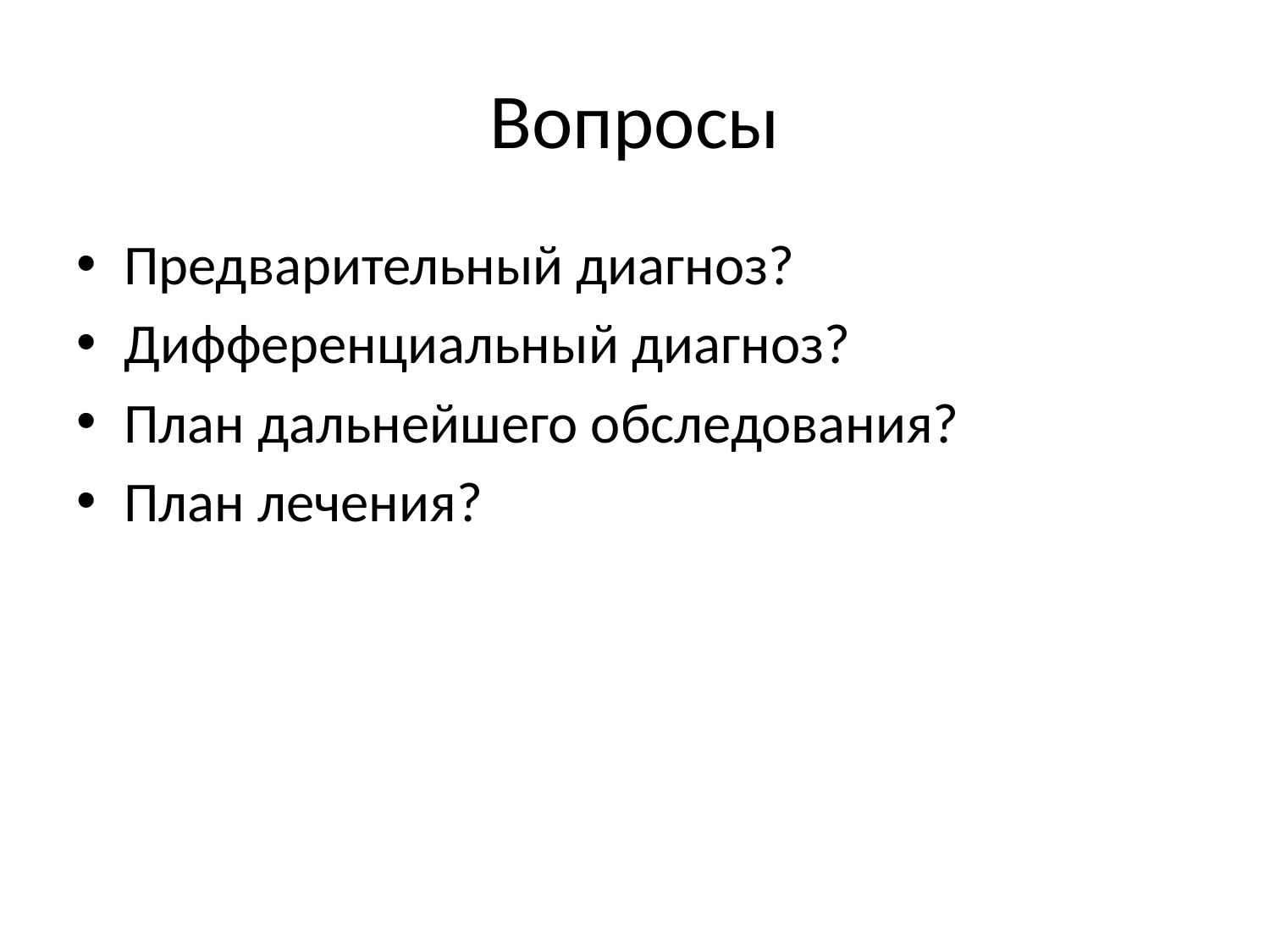

# Вопросы
Предварительный диагноз?
Дифференциальный диагноз?
План дальнейшего обследования?
План лечения?